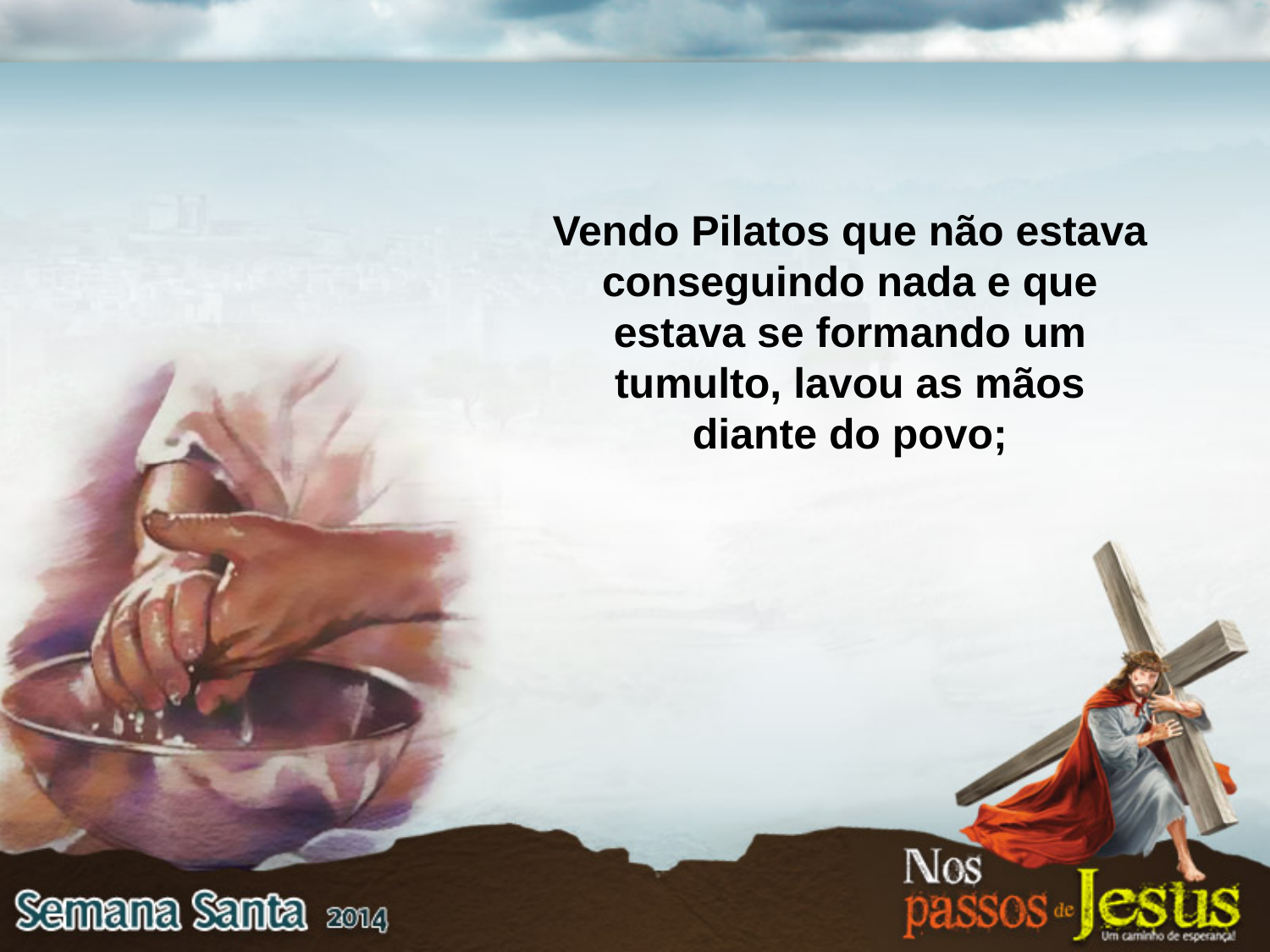

Vendo Pilatos que não estava conseguindo nada e que estava se formando um tumulto, lavou as mãos diante do povo;